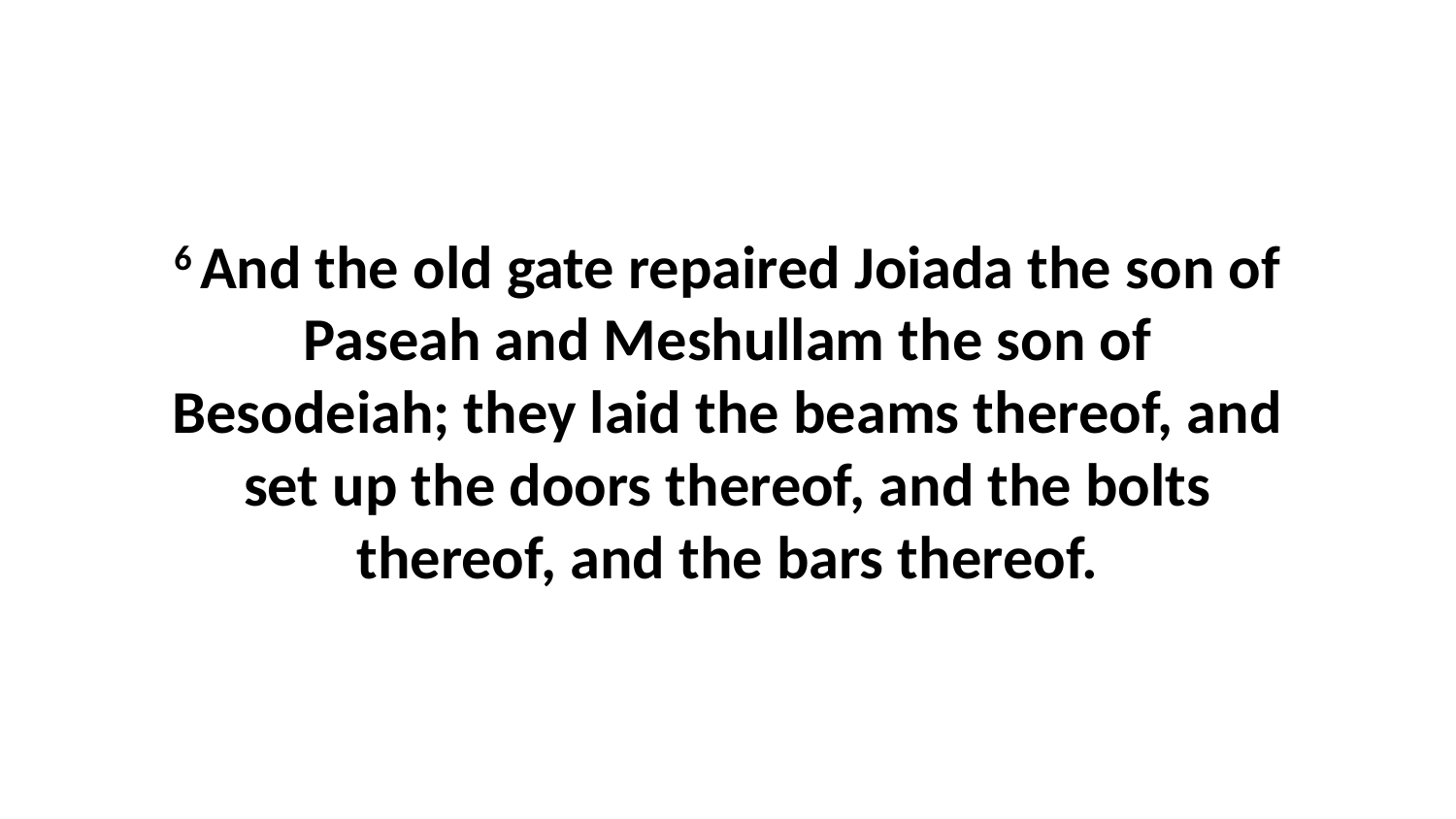

6 And the old gate repaired Joiada the son of Paseah and Meshullam the son of Besodeiah; they laid the beams thereof, and set up the doors thereof, and the bolts thereof, and the bars thereof.